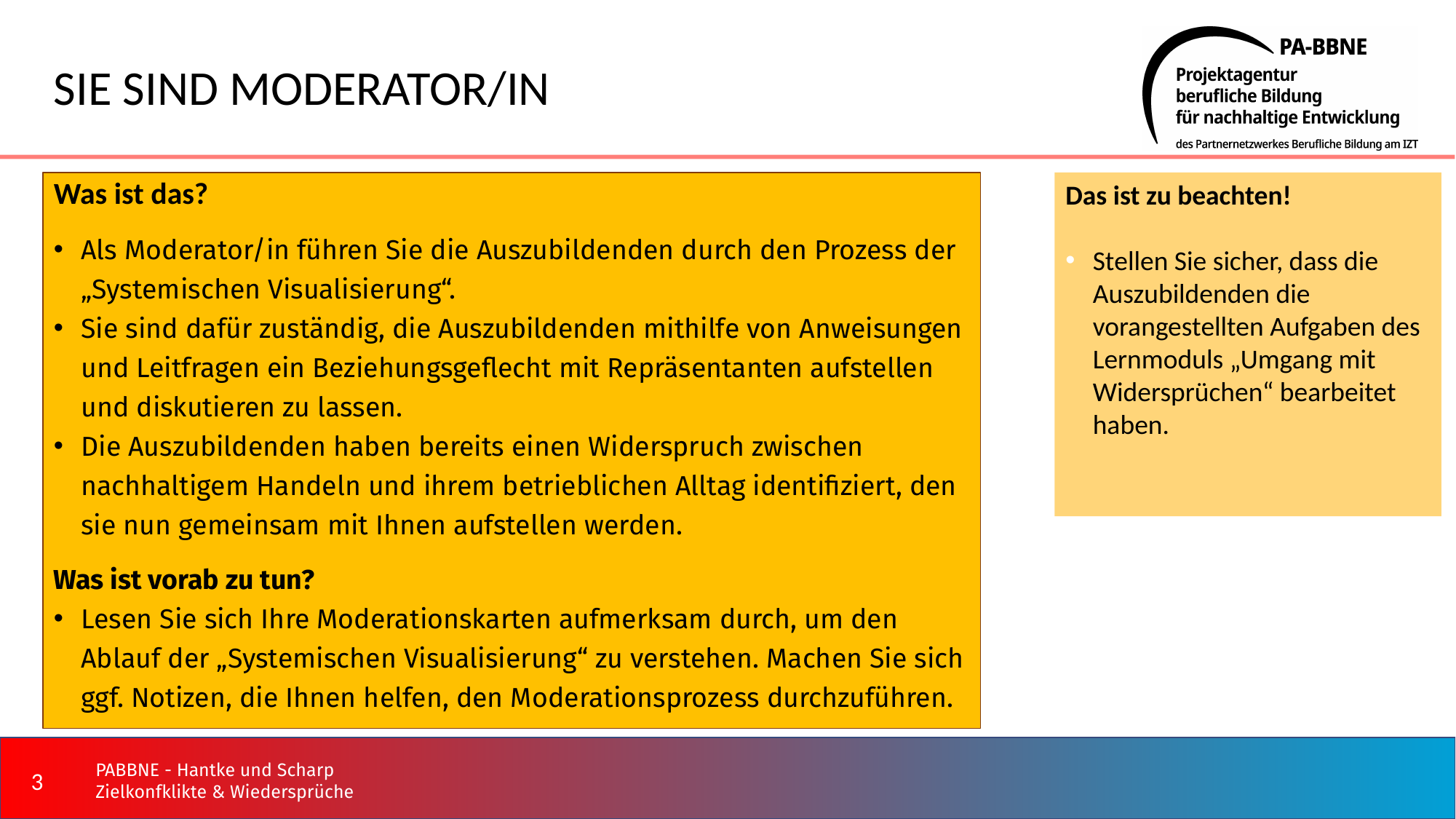

# SIE SIND MODERATOR/IN
Was ist das?
Als Moderator/in führen Sie die Auszubildenden durch den Prozess der „Systemischen Visualisierung“.
Sie sind dafür zuständig, die Auszubildenden mithilfe von Anweisungen und Leitfragen ein Beziehungsgeflecht mit Repräsentanten aufstellen und diskutieren zu lassen.
Die Auszubildenden haben bereits einen Widerspruch zwischen nachhaltigem Handeln und ihrem betrieblichen Alltag identifiziert, den sie nun gemeinsam mit Ihnen aufstellen werden.
Was ist vorab zu tun?
Lesen Sie sich Ihre Moderationskarten aufmerksam durch, um den Ablauf der „Systemischen Visualisierung“ zu verstehen. Machen Sie sich ggf. Notizen, die Ihnen helfen, den Moderationsprozess durchzuführen.

Das ist zu beachten!

Stellen Sie sicher, dass die Auszubildenden die vorangestellten Aufgaben des Lernmoduls „Umgang mit Widersprüchen“ bearbeitet haben.

3
PABBNE - Hantke und Scharp Zielkonfklikte & Wiedersprüche